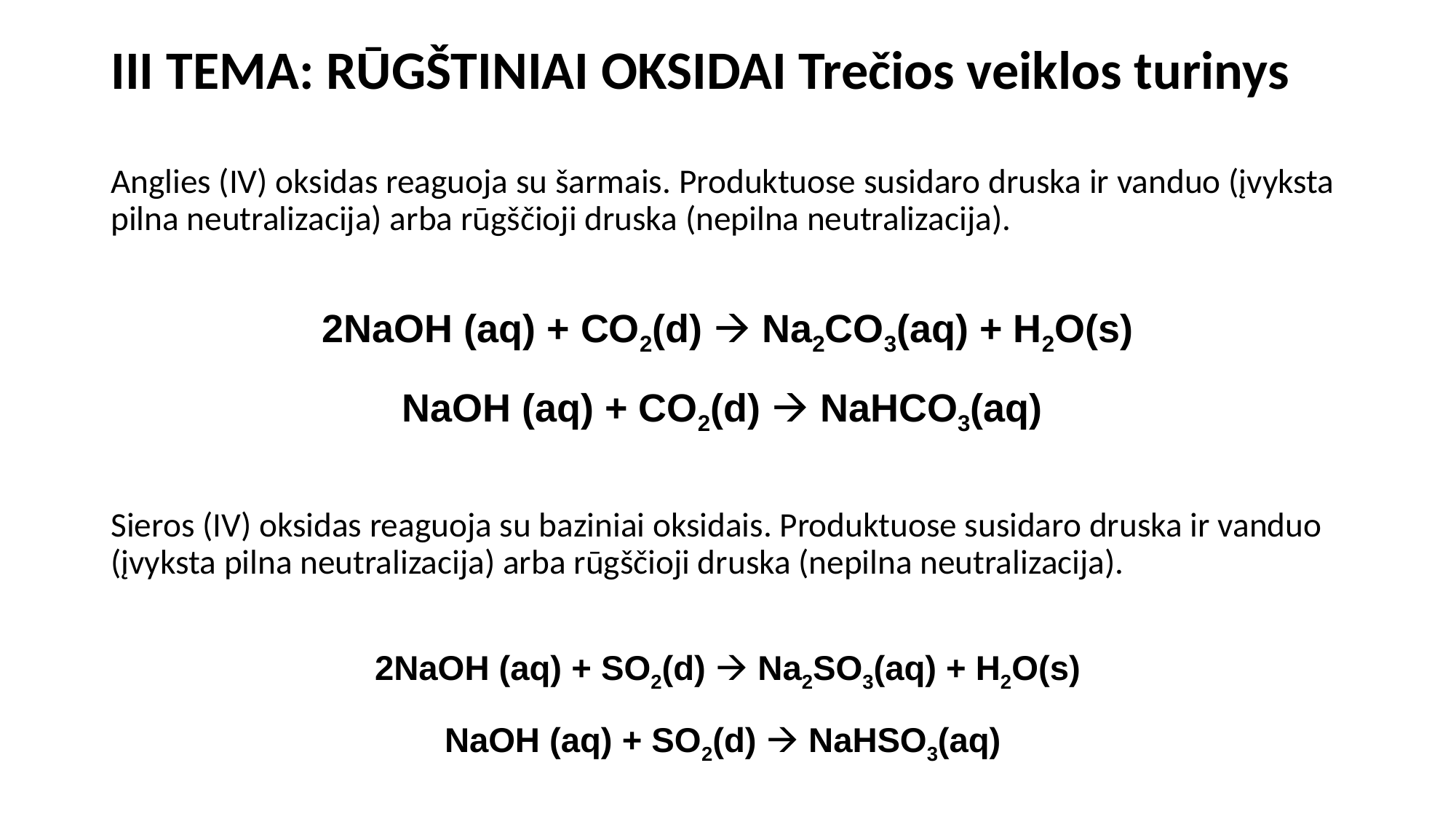

# III TEMA: RŪGŠTINIAI OKSIDAI Trečios veiklos turinys
Anglies (IV) oksidas reaguoja su šarmais. Produktuose susidaro druska ir vanduo (įvyksta pilna neutralizacija) arba rūgščioji druska (nepilna neutralizacija).

2NaOH (aq) + CO2(d) 🡪 Na2CO3(aq) + H2O(s)
NaOH (aq) + CO2(d) 🡪 NaHCO3(aq)

Sieros (IV) oksidas reaguoja su baziniai oksidais. Produktuose susidaro druska ir vanduo (įvyksta pilna neutralizacija) arba rūgščioji druska (nepilna neutralizacija).

2NaOH (aq) + SO2(d) 🡪 Na2SO3(aq) + H2O(s)
NaOH (aq) + SO2(d) 🡪 NaHSO3(aq)